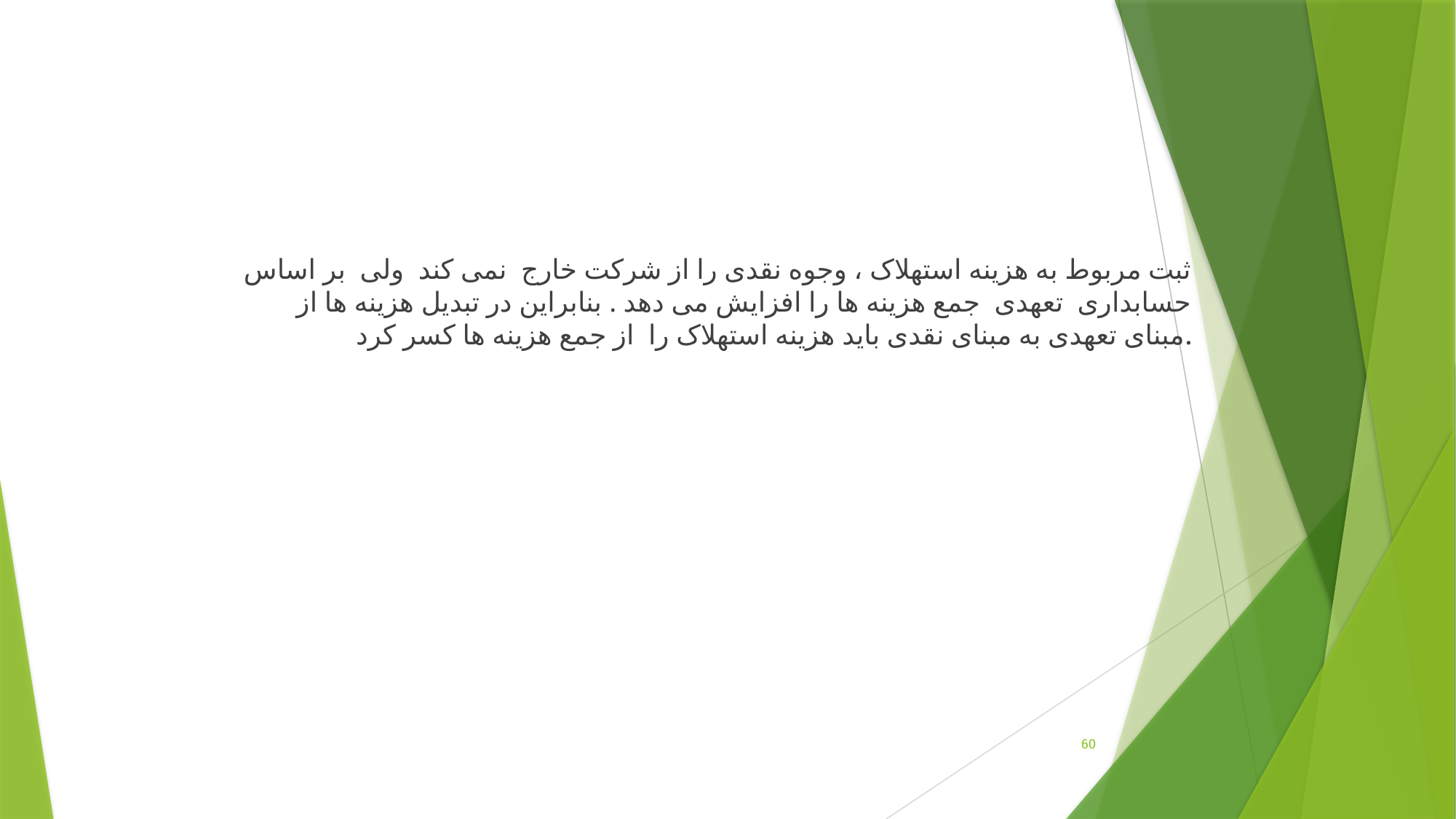

ثبت مربوط به هزینه استهلاک ، وجوه نقدی را از شرکت خارج  نمی کند  ولی  بر اساس  حسابداری  تعهدی  جمع هزینه ها را افزایش می دهد . بنابراین در تبدیل هزینه ها از مبنای تعهدی به مبنای نقدی باید هزینه استهلاک را  از جمع هزینه ها کسر کرد.
60